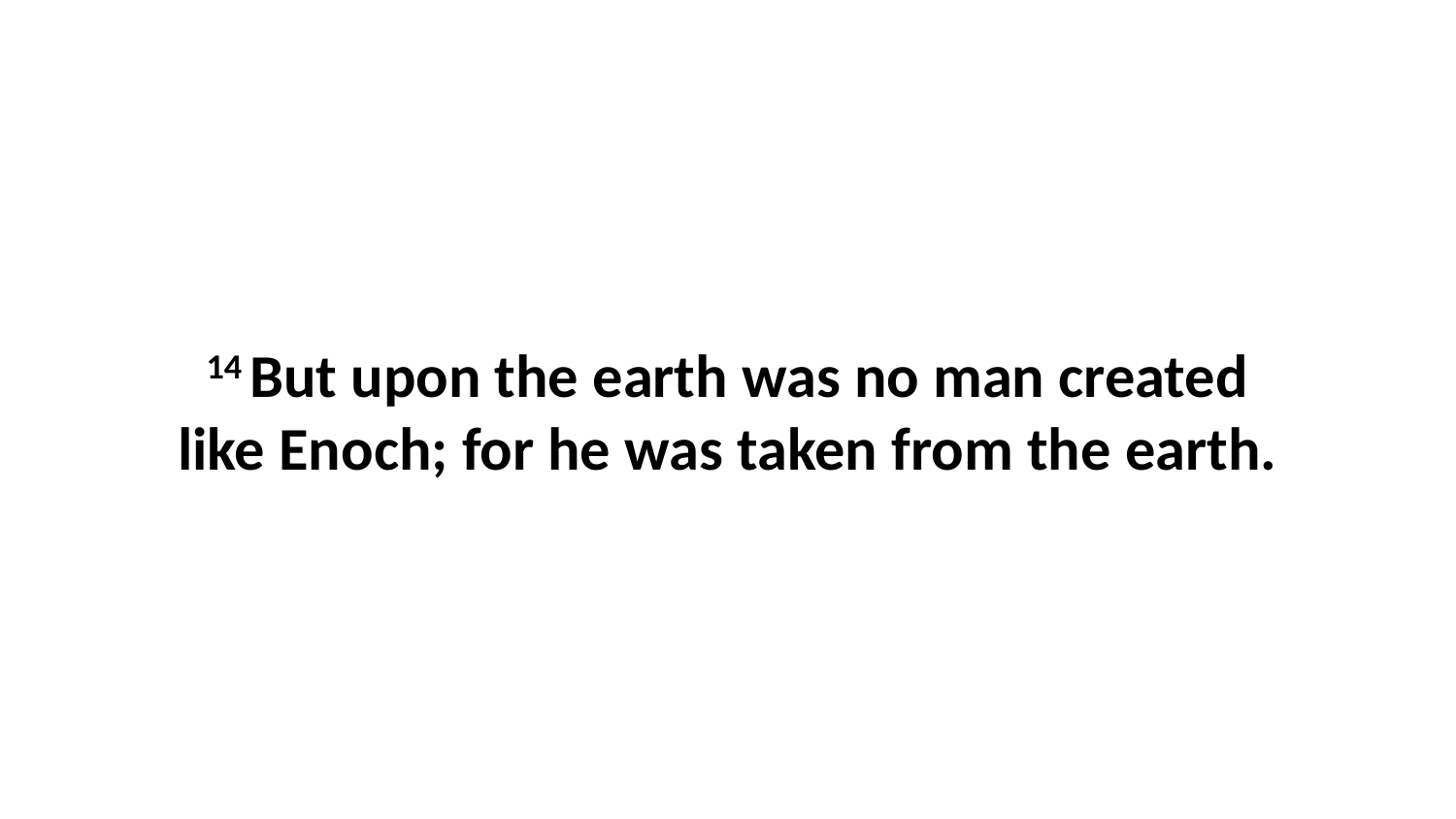

14 But upon the earth was no man created like Enoch; for he was taken from the earth.